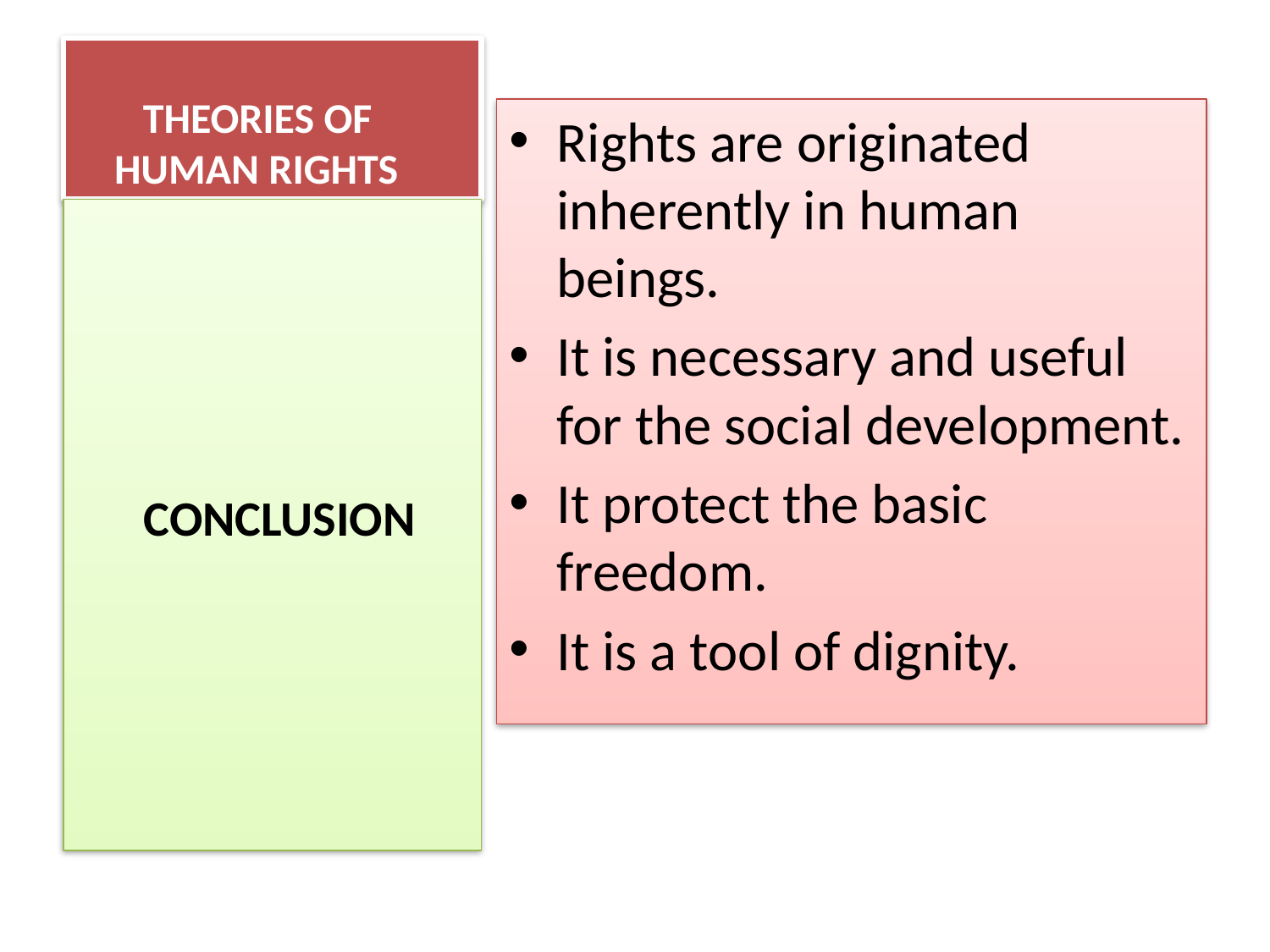

# THEORIES OF HUMAN RIGHTS
Rights are originated inherently in human beings.
It is necessary and useful for the social development.
It protect the basic freedom.
It is a tool of dignity.

      CONCLUSION